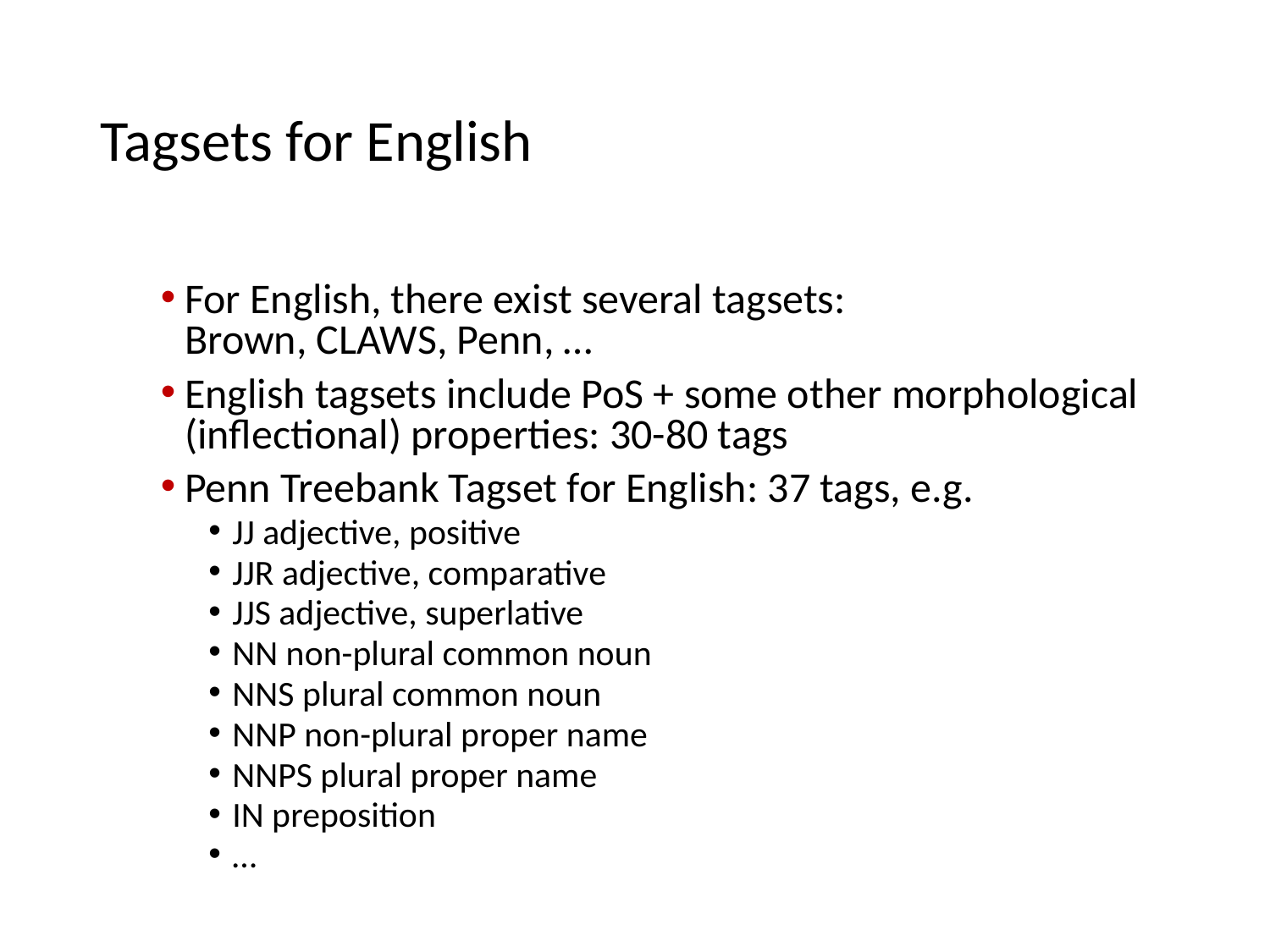

# Tagsets for English
For English, there exist several tagsets:
Brown, CLAWS, Penn, …
English tagsets include PoS + some other morphological (inflectional) properties: 30-80 tags
Penn Treebank Tagset for English: 37 tags, e.g.
JJ adjective, positive
JJR adjective, comparative
JJS adjective, superlative
NN non-plural common noun
NNS plural common noun
NNP non-plural proper name
NNPS plural proper name
IN preposition
…